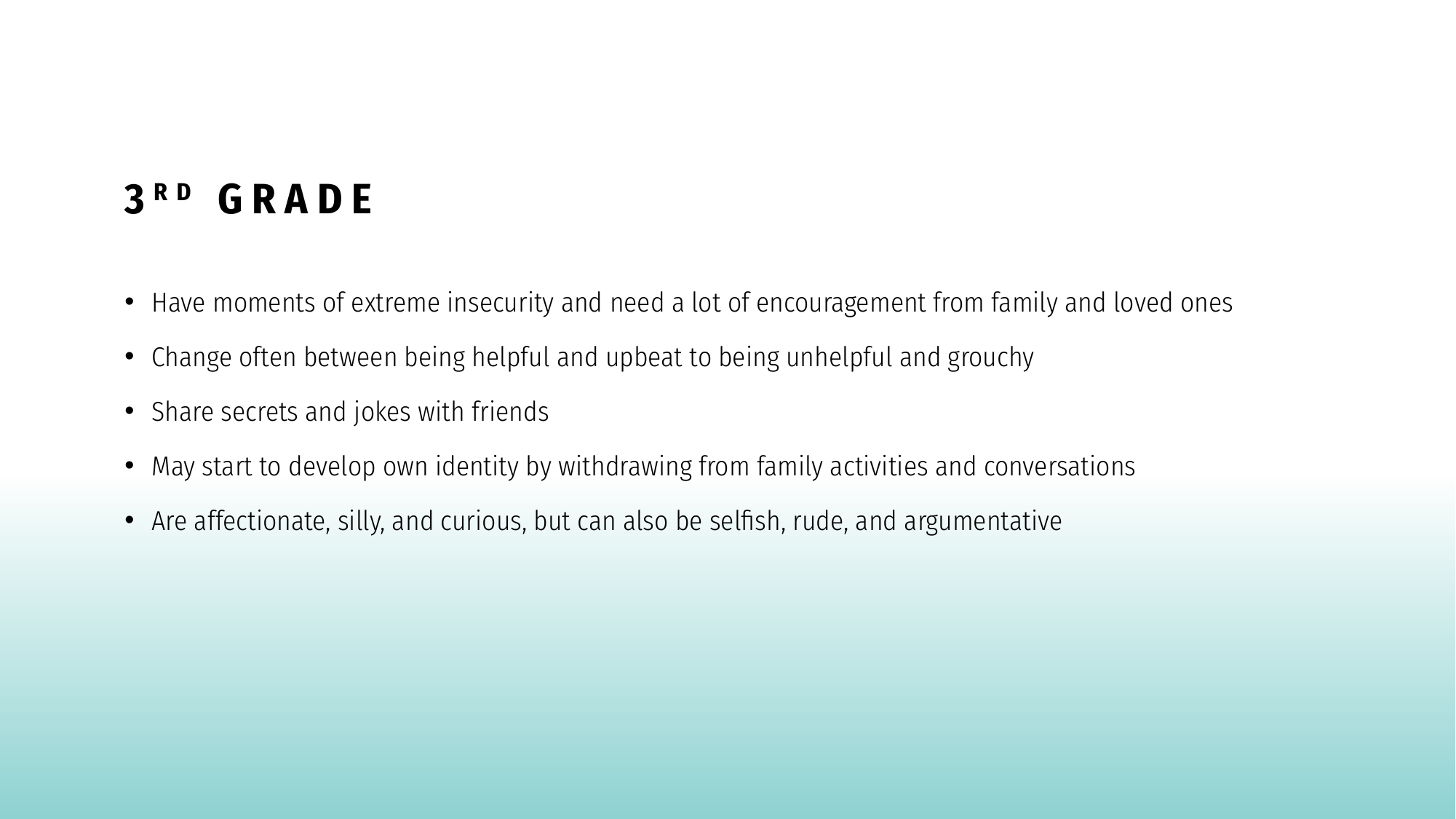

# 3rd Grade
Have moments of extreme insecurity and need a lot of encouragement from family and loved ones
Change often between being helpful and upbeat to being unhelpful and grouchy
Share secrets and jokes with friends
May start to develop own identity by withdrawing from family activities and conversations
Are affectionate, silly, and curious, but can also be selfish, rude, and argumentative